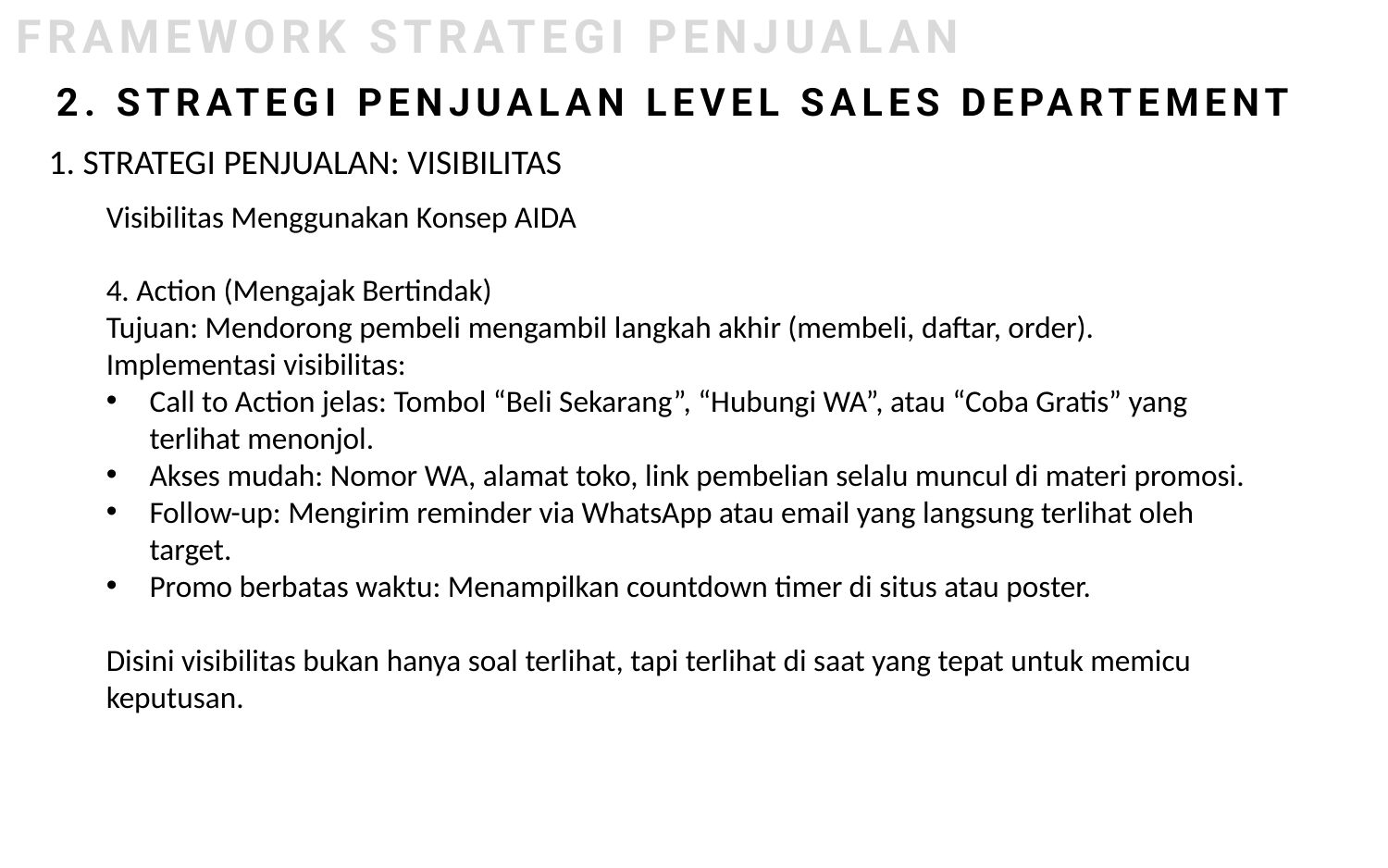

FRAMEWORK STRATEGI PENJUALAN
2. STRATEGI PENJUALAN LEVEL SALES DEPARTEMENT
1. STRATEGI PENJUALAN: VISIBILITAS
Visibilitas Menggunakan Konsep AIDA

4. Action (Mengajak Bertindak)
Tujuan: Mendorong pembeli mengambil langkah akhir (membeli, daftar, order).
Implementasi visibilitas:
Call to Action jelas: Tombol “Beli Sekarang”, “Hubungi WA”, atau “Coba Gratis” yang terlihat menonjol.
Akses mudah: Nomor WA, alamat toko, link pembelian selalu muncul di materi promosi.
Follow-up: Mengirim reminder via WhatsApp atau email yang langsung terlihat oleh target.
Promo berbatas waktu: Menampilkan countdown timer di situs atau poster.

Disini visibilitas bukan hanya soal terlihat, tapi terlihat di saat yang tepat untuk memicu keputusan.